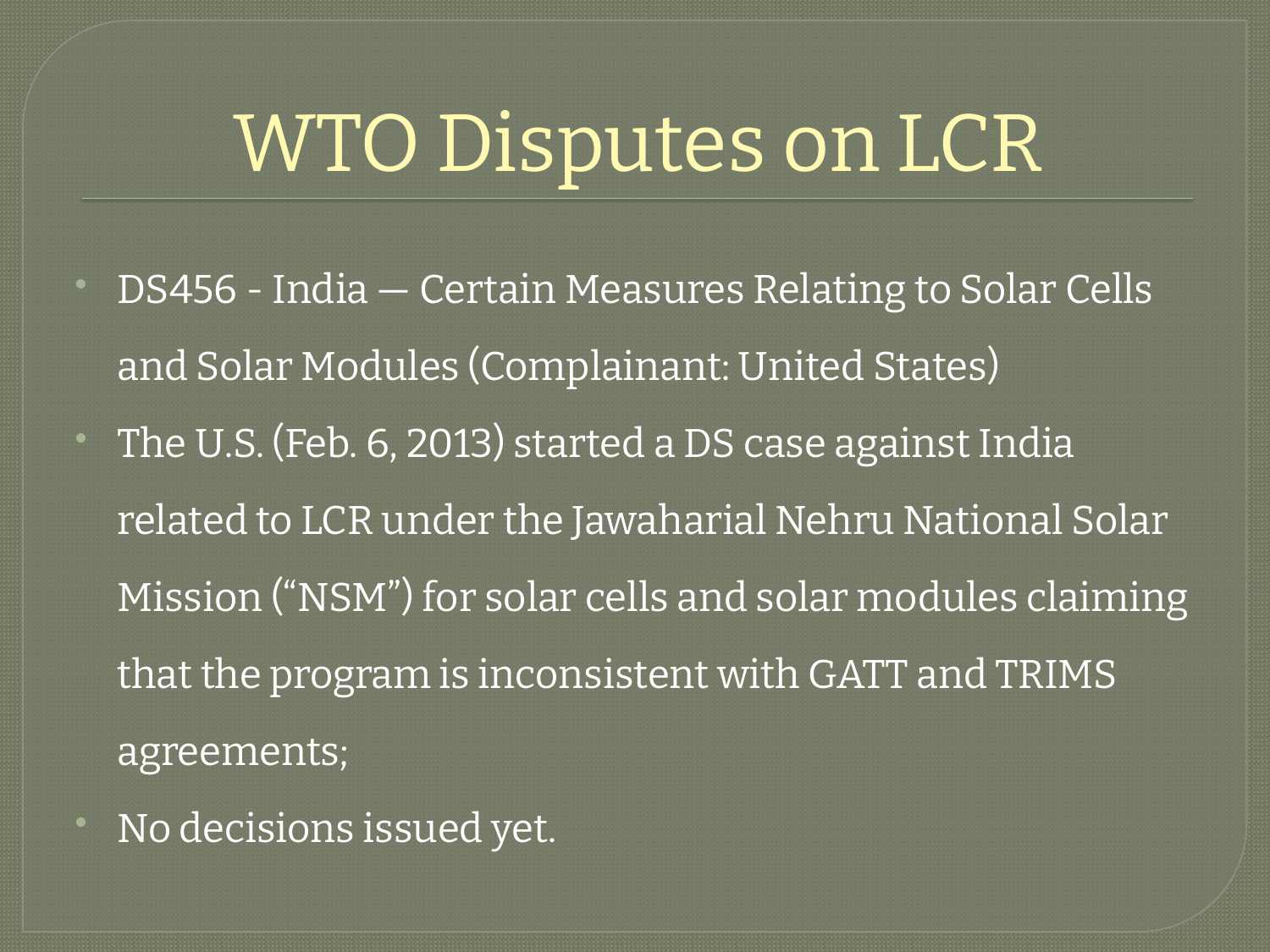

# WTO Disputes on LCR
DS456 - India — Certain Measures Relating to Solar Cells and Solar Modules (Complainant: United States)
The U.S. (Feb. 6, 2013) started a DS case against India related to LCR under the Jawaharial Nehru National Solar Mission (“NSM”) for solar cells and solar modules claiming that the program is inconsistent with GATT and TRIMS agreements;
No decisions issued yet.